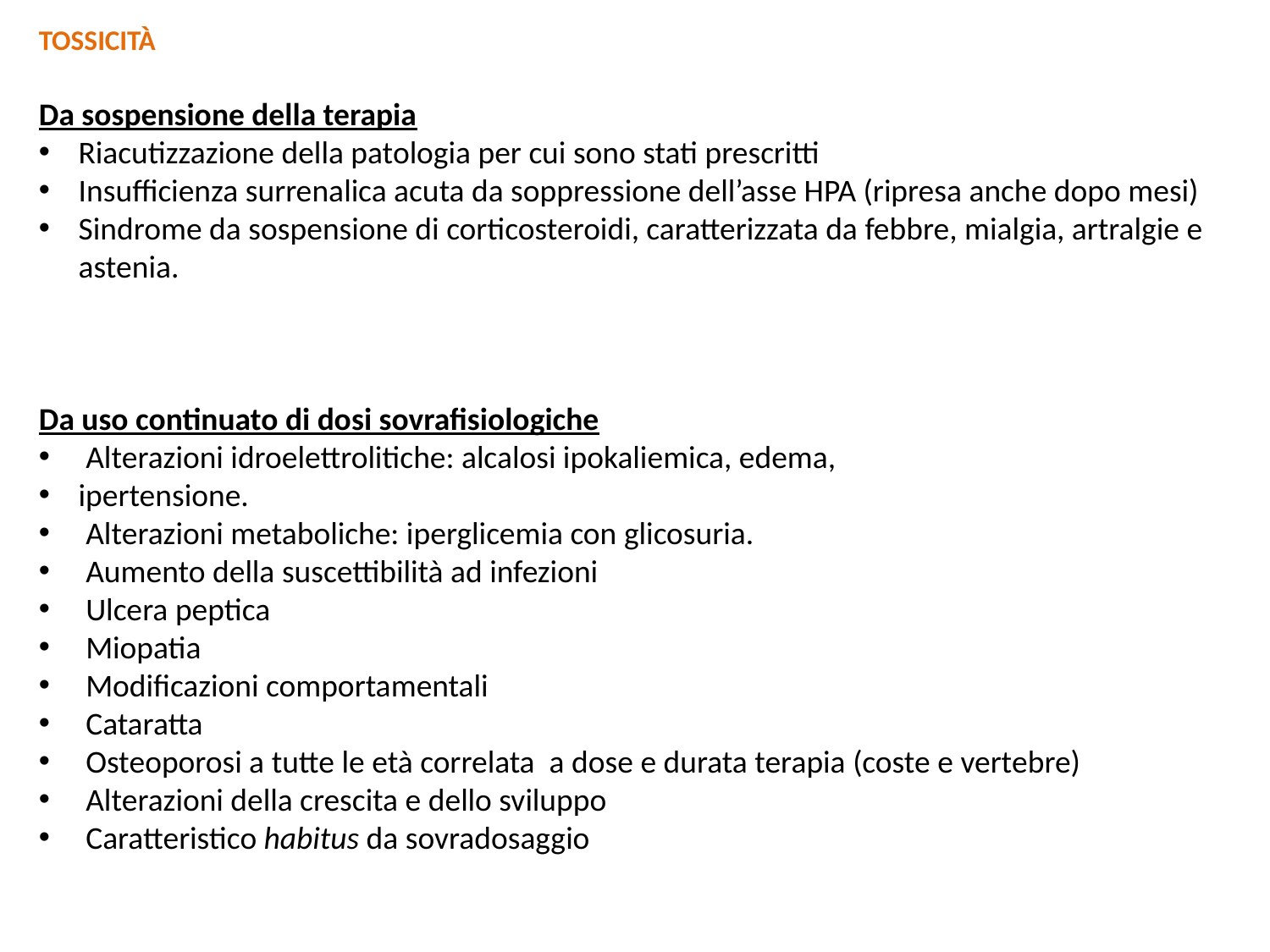

TOSSICITÀ

Da sospensione della terapia
Riacutizzazione della patologia per cui sono stati prescritti
Insufficienza surrenalica acuta da soppressione dell’asse HPA (ripresa anche dopo mesi)
Sindrome da sospensione di corticosteroidi, caratterizzata da febbre, mialgia, artralgie e astenia.

Da uso continuato di dosi sovrafisiologiche
 Alterazioni idroelettrolitiche: alcalosi ipokaliemica, edema,
ipertensione.
 Alterazioni metaboliche: iperglicemia con glicosuria.
 Aumento della suscettibilità ad infezioni
 Ulcera peptica
 Miopatia
 Modificazioni comportamentali
 Cataratta
 Osteoporosi a tutte le età correlata  a dose e durata terapia (coste e vertebre)
 Alterazioni della crescita e dello sviluppo
 Caratteristico habitus da sovradosaggio